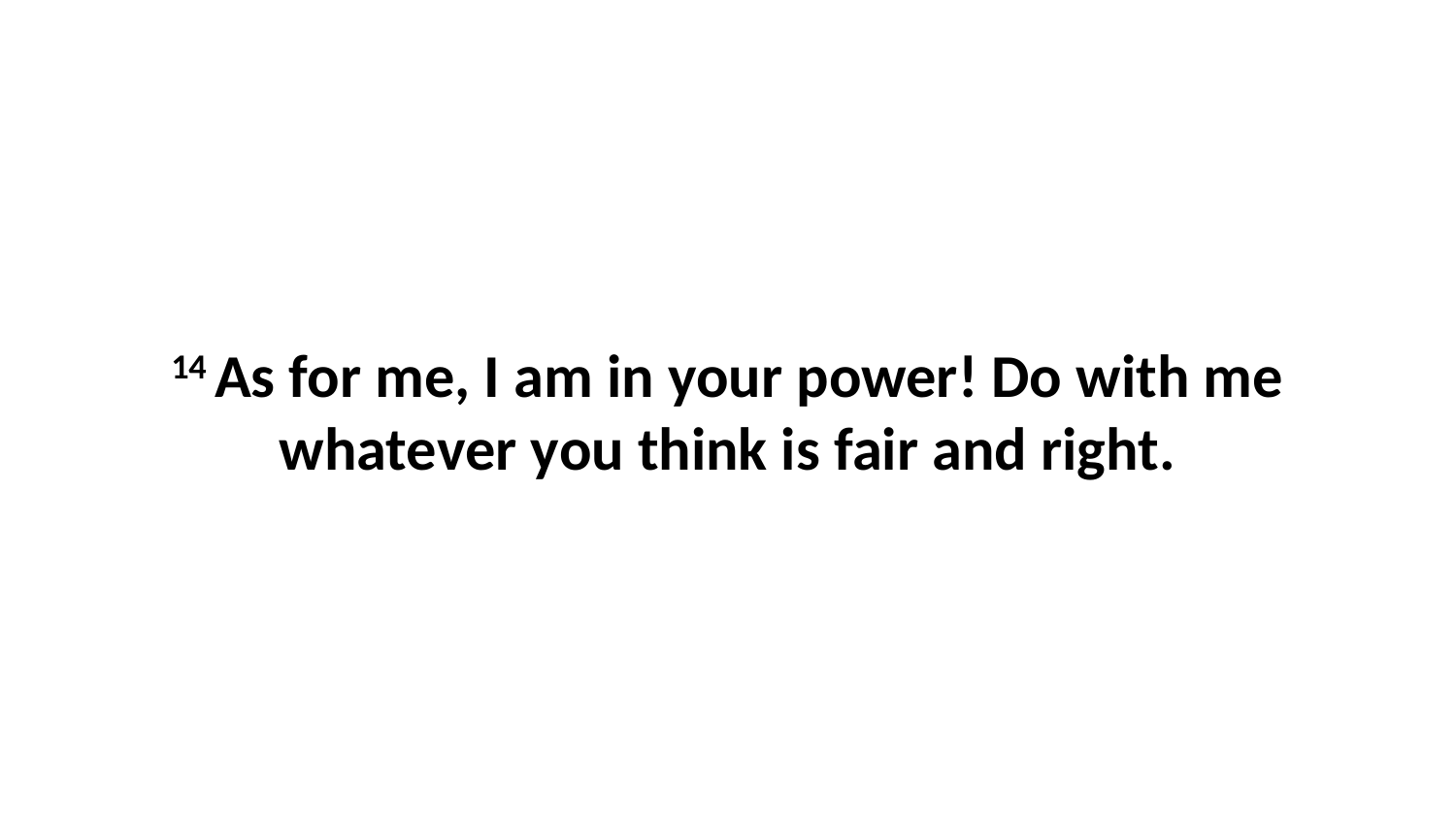

14 As for me, I am in your power! Do with me whatever you think is fair and right.